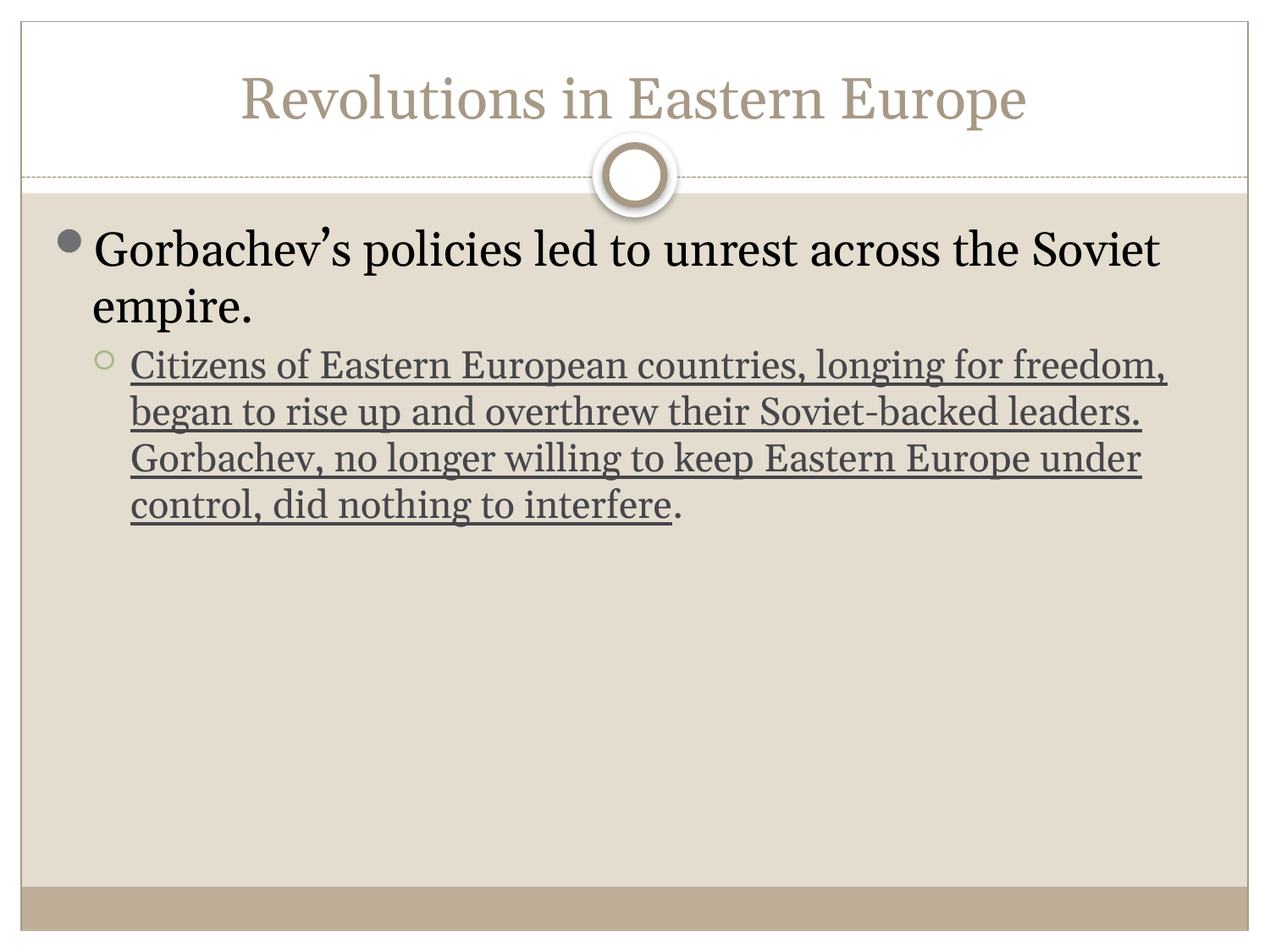

# Revolutions in Eastern Europe
Gorbachev’s policies led to unrest across the Soviet empire.
Citizens of Eastern European countries, longing for freedom, began to rise up and overthrew their Soviet-backed leaders. Gorbachev, no longer willing to keep Eastern Europe under control, did nothing to interfere.